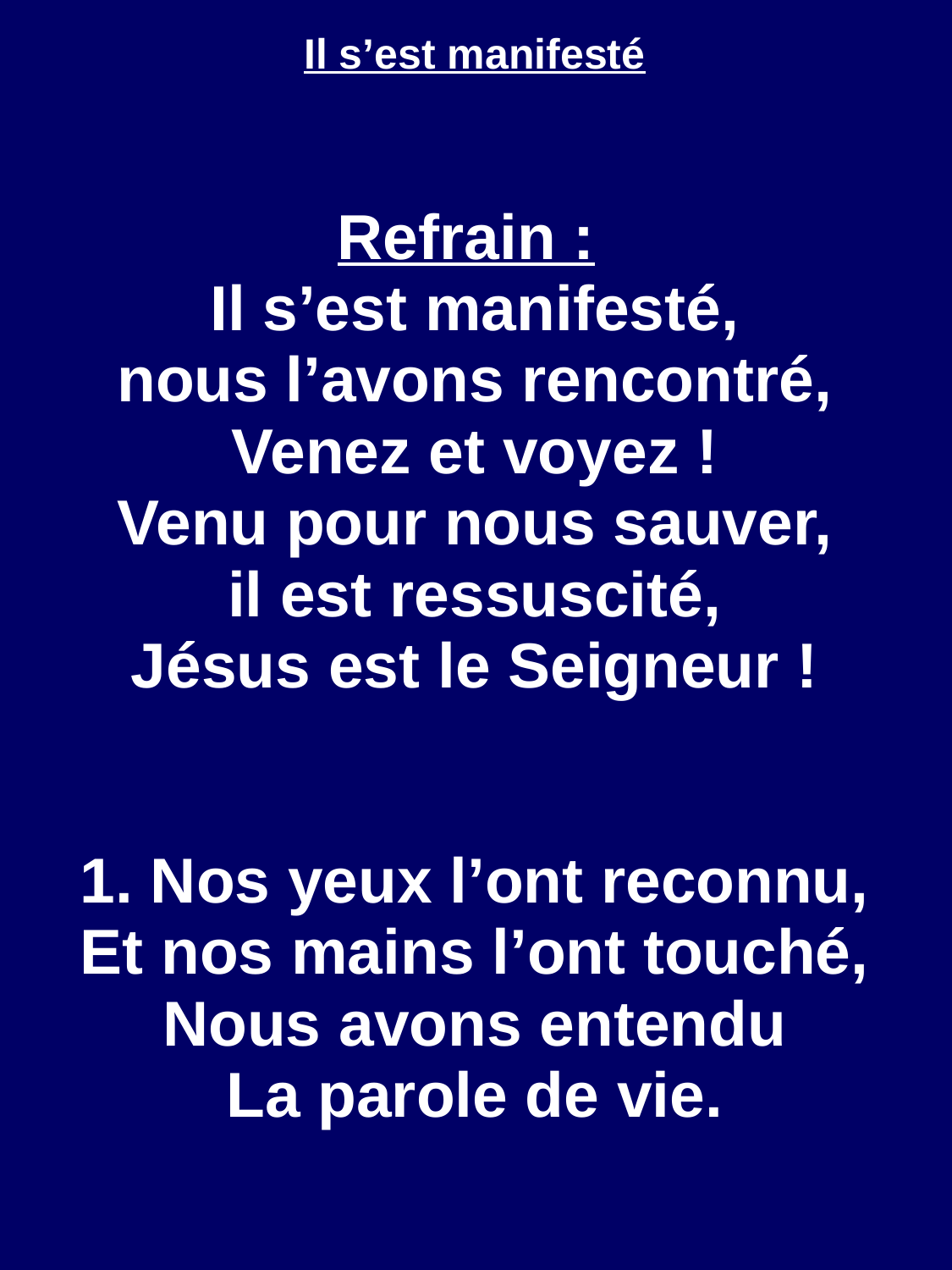

Il s’est manifesté

Refrain :
Il s’est manifesté,
nous l’avons rencontré,
Venez et voyez !
Venu pour nous sauver,
il est ressuscité,
Jésus est le Seigneur !

1. Nos yeux l’ont reconnu,
Et nos mains l’ont touché,
Nous avons entendu
La parole de vie.